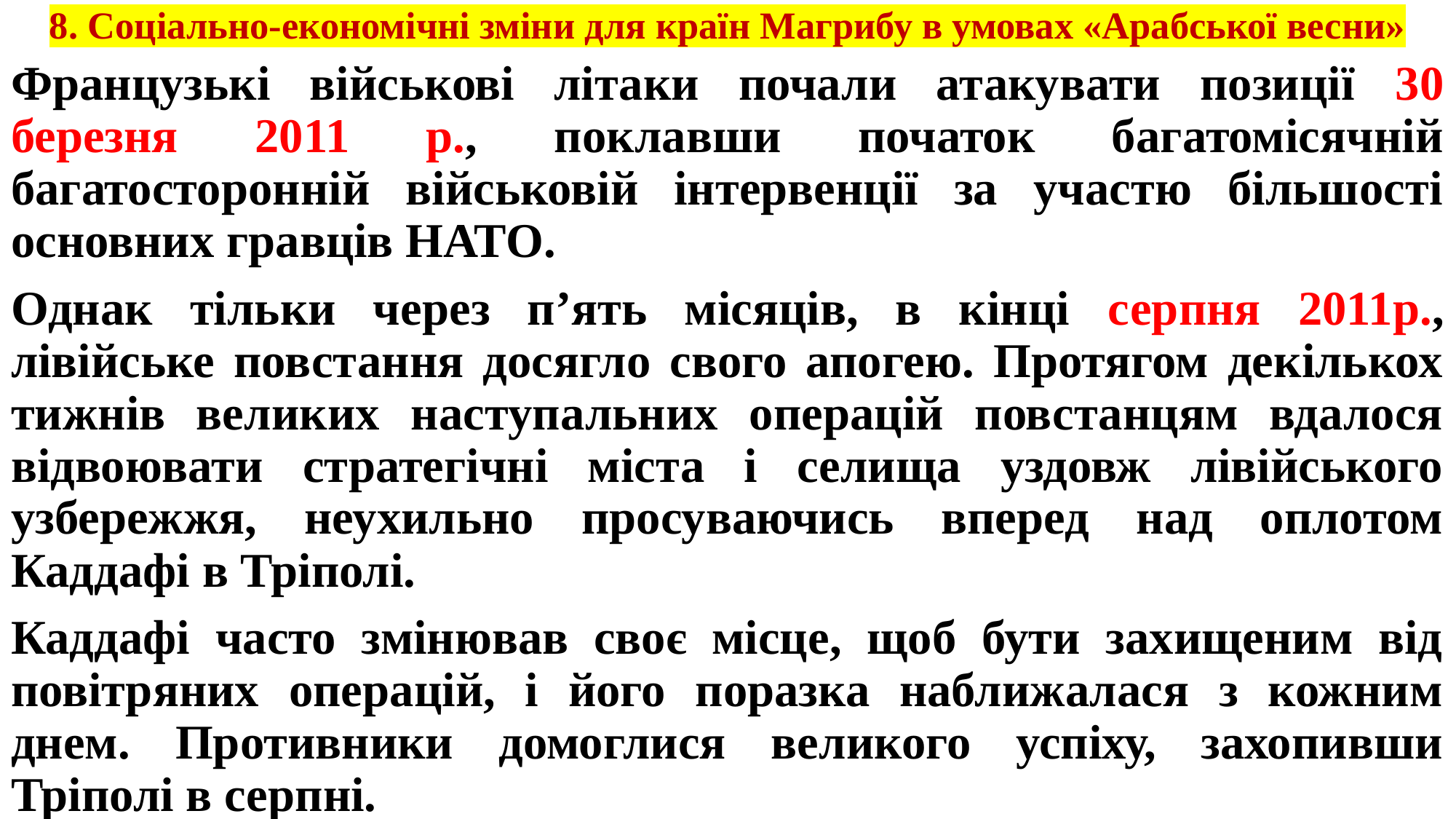

# 8. Соціально-економічні зміни для країн Магрибу в умовах «Арабської весни»
Французькі військові літаки почали атакувати позиції 30 березня 2011 р., поклавши початок багатомісячній багатосторонній військовій інтервенції за участю більшості основних гравців НАТО.
Однак тільки через п’ять місяців, в кінці серпня 2011р., лівійське повстання досягло свого апогею. Протягом декількох тижнів великих наступальних операцій повстанцям вдалося відвоювати стратегічні міста і селища уздовж лівійського узбережжя, неухильно просуваючись вперед над оплотом Каддафі в Тріполі.
Каддафі часто змінював своє місце, щоб бути захищеним від повітряних операцій, і його поразка наближалася з кожним днем. Противники домоглися великого успіху, захопивши Тріполі в серпні.